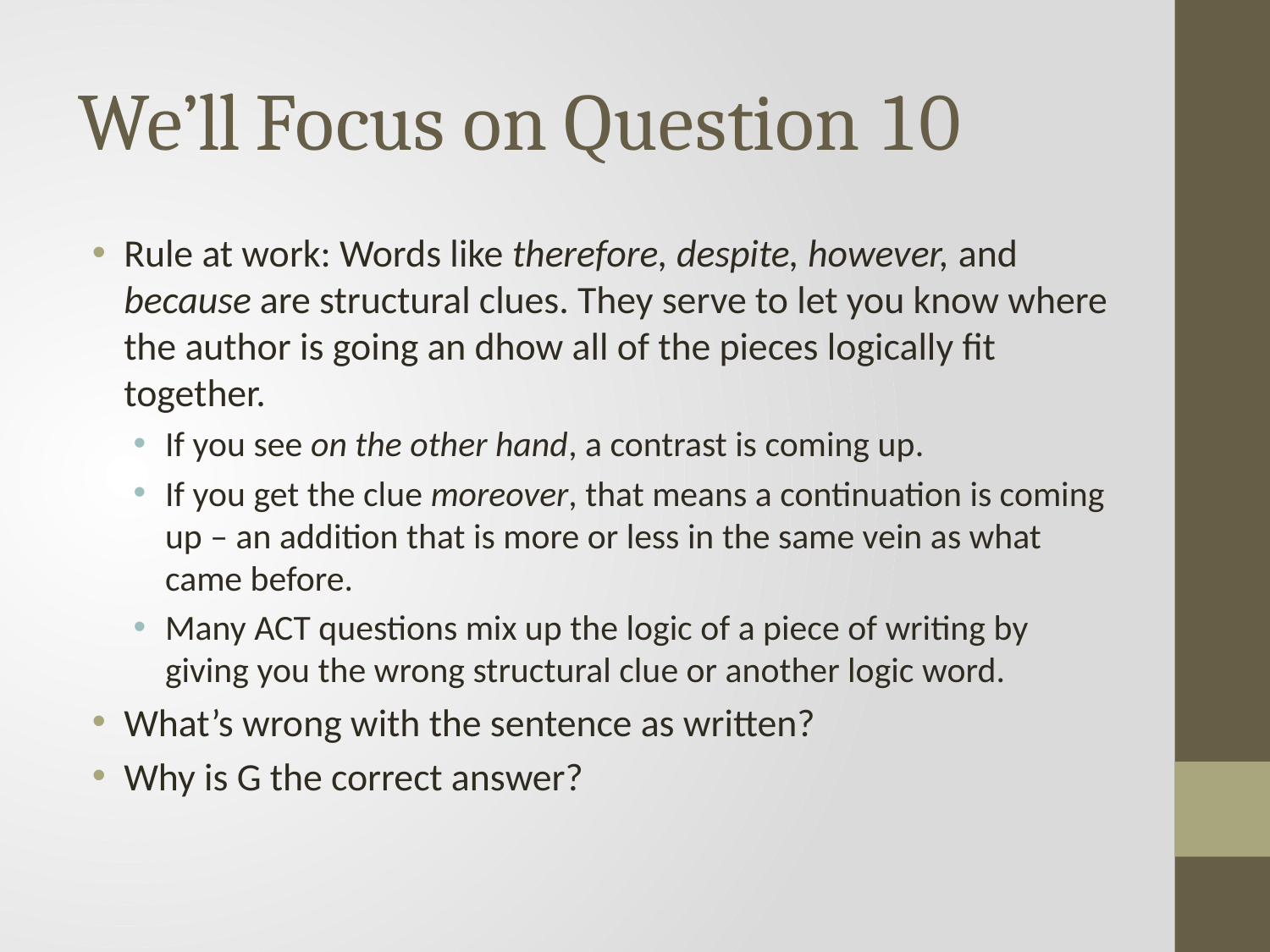

# We’ll Focus on Question 10
Rule at work: Words like therefore, despite, however, and because are structural clues. They serve to let you know where the author is going an dhow all of the pieces logically fit together.
If you see on the other hand, a contrast is coming up.
If you get the clue moreover, that means a continuation is coming up – an addition that is more or less in the same vein as what came before.
Many ACT questions mix up the logic of a piece of writing by giving you the wrong structural clue or another logic word.
What’s wrong with the sentence as written?
Why is G the correct answer?